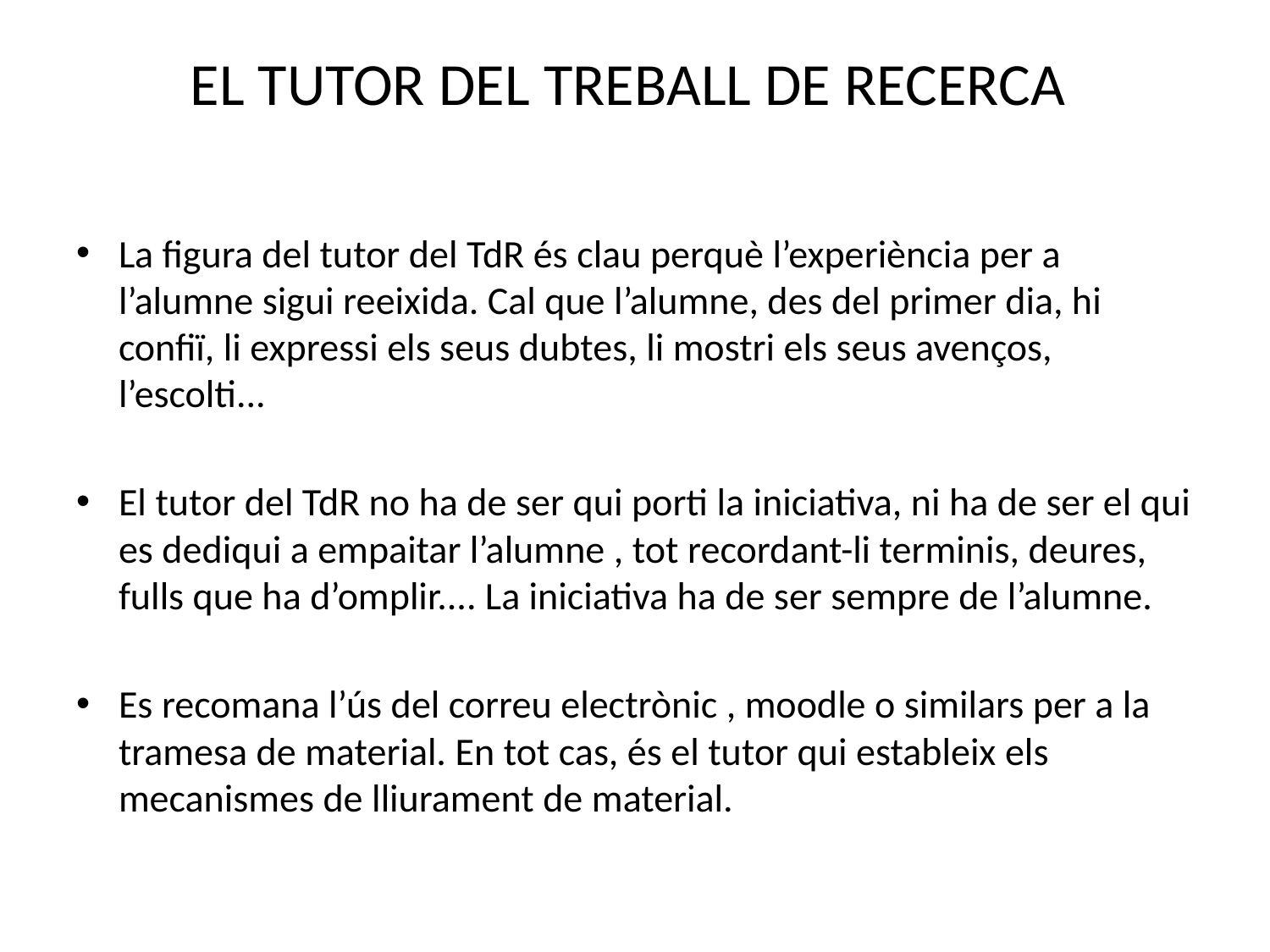

# EL TUTOR DEL TREBALL DE RECERCA
La figura del tutor del TdR és clau perquè l’experiència per a l’alumne sigui reeixida. Cal que l’alumne, des del primer dia, hi confiï, li expressi els seus dubtes, li mostri els seus avenços, l’escolti...

El tutor del TdR no ha de ser qui porti la iniciativa, ni ha de ser el qui es dediqui a empaitar l’alumne , tot recordant-li terminis, deures, fulls que ha d’omplir.... La iniciativa ha de ser sempre de l’alumne.

Es recomana l’ús del correu electrònic , moodle o similars per a la tramesa de material. En tot cas, és el tutor qui estableix els mecanismes de lliurament de material.